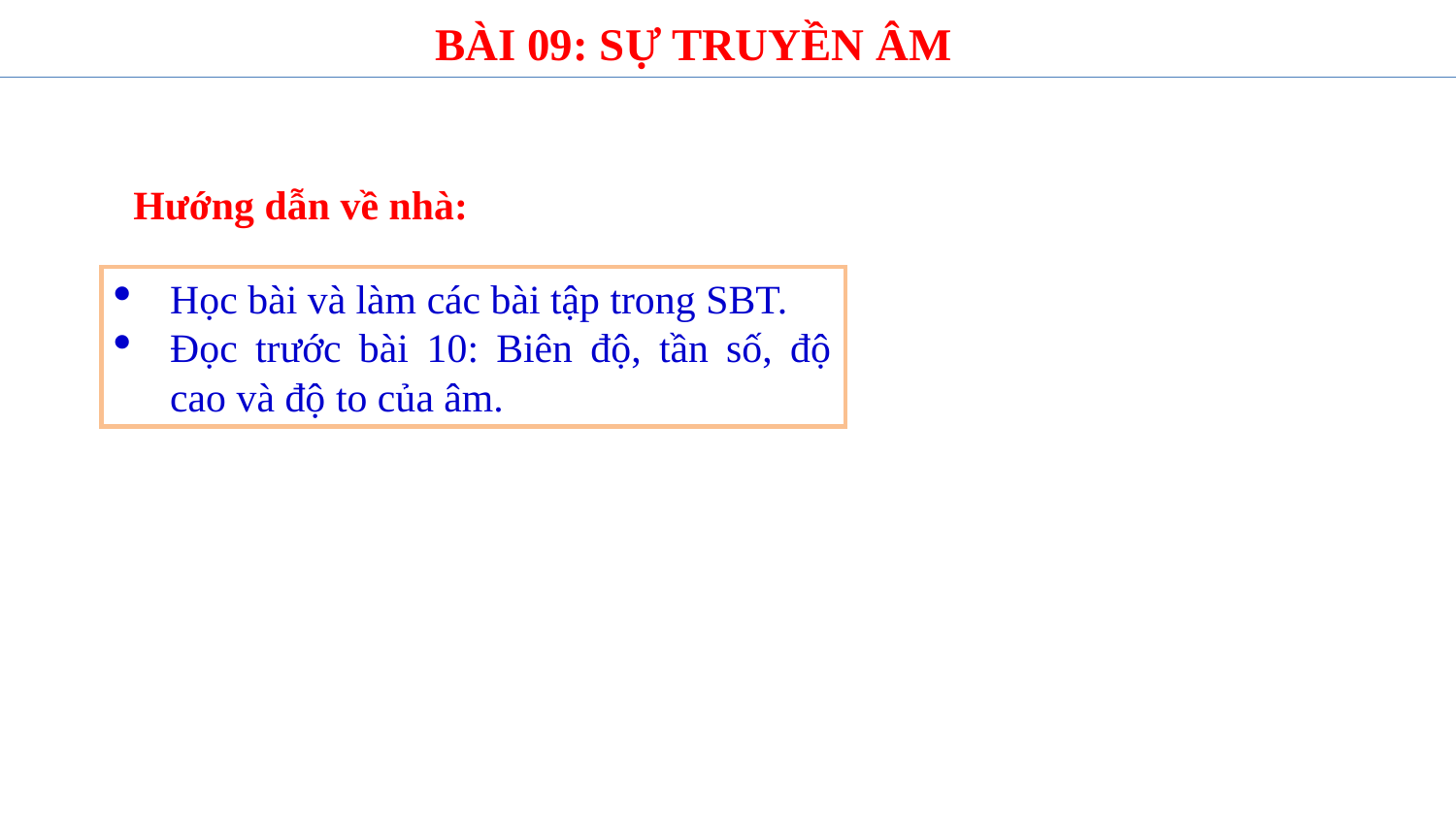

BÀI 09: SỰ TRUYỀN ÂM
Hướng dẫn về nhà:
Học bài và làm các bài tập trong SBT.
Đọc trước bài 10: Biên độ, tần số, độ cao và độ to của âm.